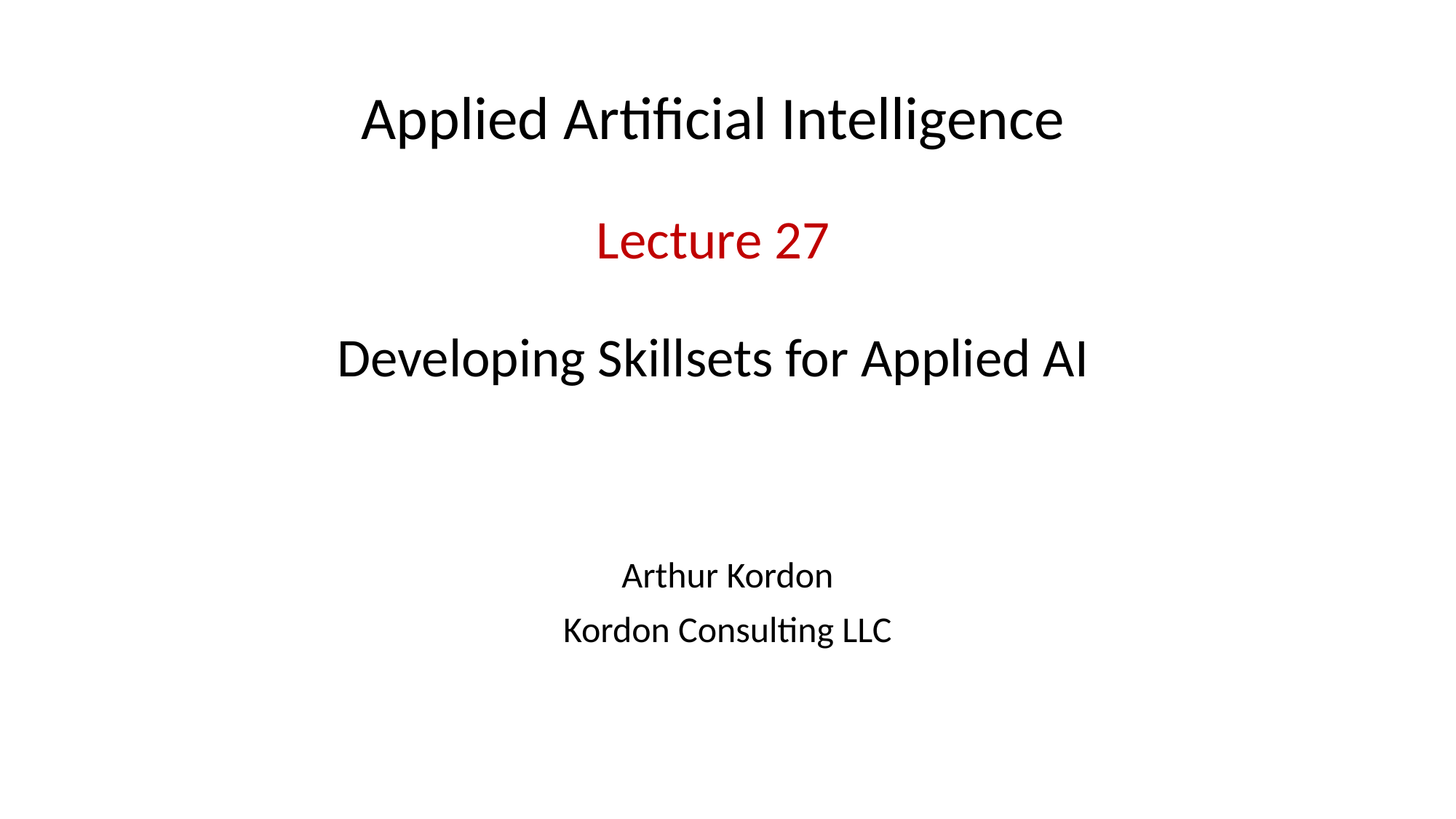

# Applied Artificial Intelligence Lecture 27 Developing Skillsets for Applied AI
Arthur Kordon
Kordon Consulting LLC